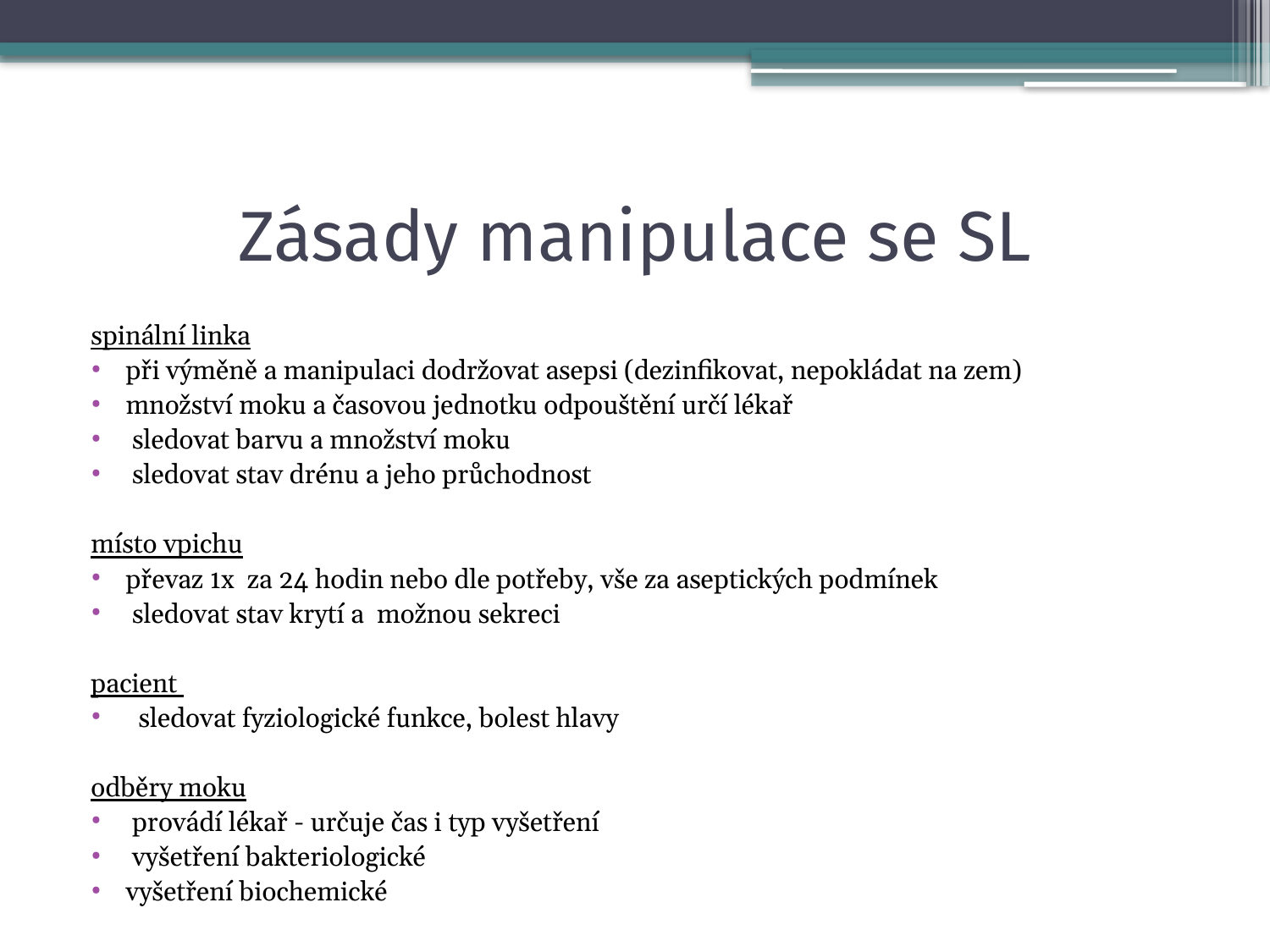

# Zásady manipulace se SL
spinální linka
při výměně a manipulaci dodržovat asepsi (dezinfikovat, nepokládat na zem)
množství moku a časovou jednotku odpouštění určí lékař
 sledovat barvu a množství moku
 sledovat stav drénu a jeho průchodnost

místo vpichu
převaz 1x  za 24 hodin nebo dle potřeby, vše za aseptických podmínek
 sledovat stav krytí a  možnou sekreci

pacient
  sledovat fyziologické funkce, bolest hlavy

odběry moku
 provádí lékař - určuje čas i typ vyšetření
 vyšetření bakteriologické
vyšetření biochemické